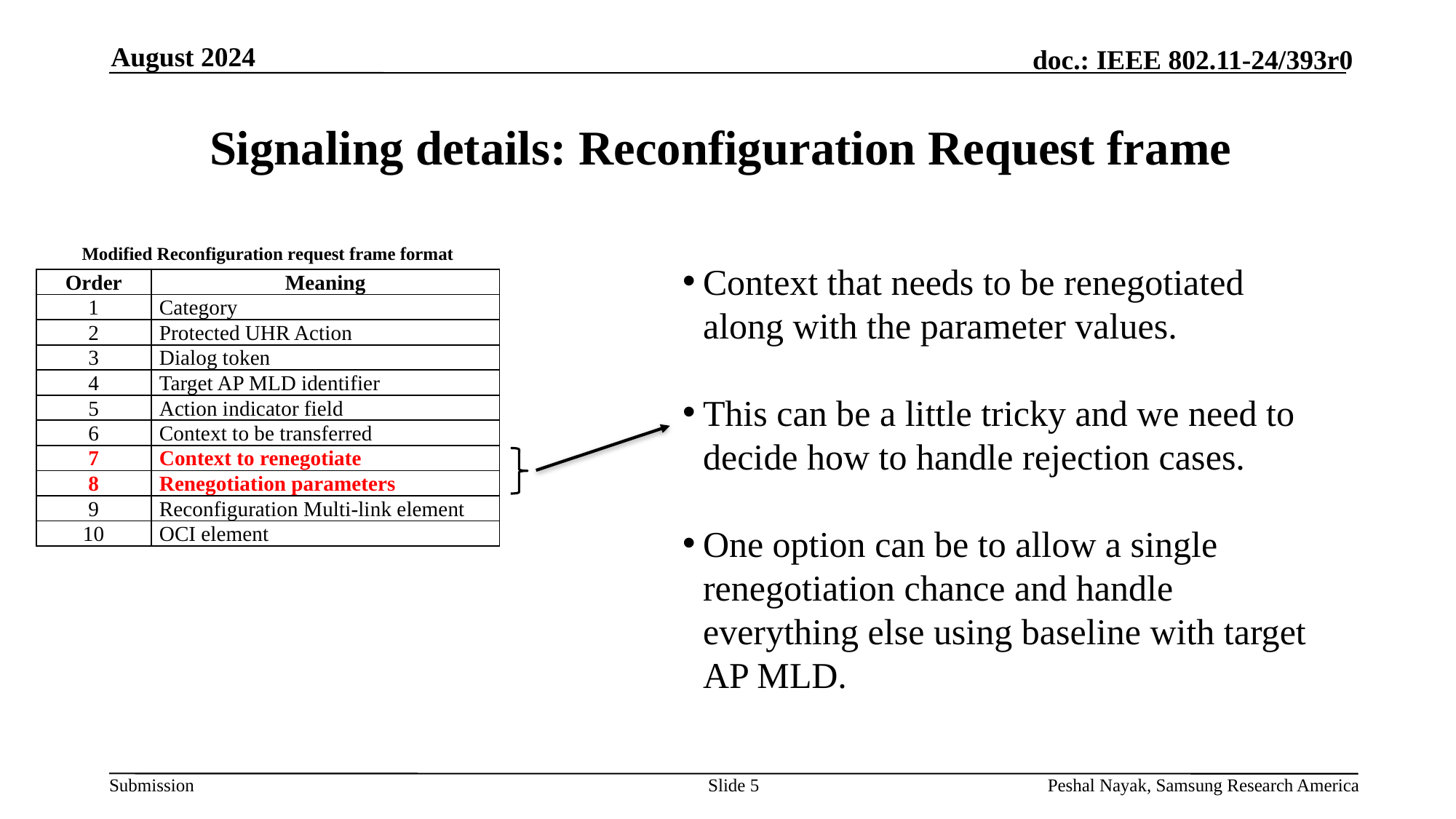

August 2024
# Signaling details: Reconfiguration Request frame
Modified Reconfiguration request frame format
Context that needs to be renegotiated along with the parameter values.

This can be a little tricky and we need to decide how to handle rejection cases.

One option can be to allow a single renegotiation chance and handle everything else using baseline with target AP MLD.
| Order | Meaning |
| --- | --- |
| 1 | Category |
| 2 | Protected UHR Action |
| 3 | Dialog token |
| 4 | Target AP MLD identifier |
| 5 | Action indicator field |
| 6 | Context to be transferred |
| 7 | Context to renegotiate |
| 8 | Renegotiation parameters |
| 9 | Reconfiguration Multi-link element |
| 10 | OCI element |

Slide 5
Peshal Nayak, Samsung Research America